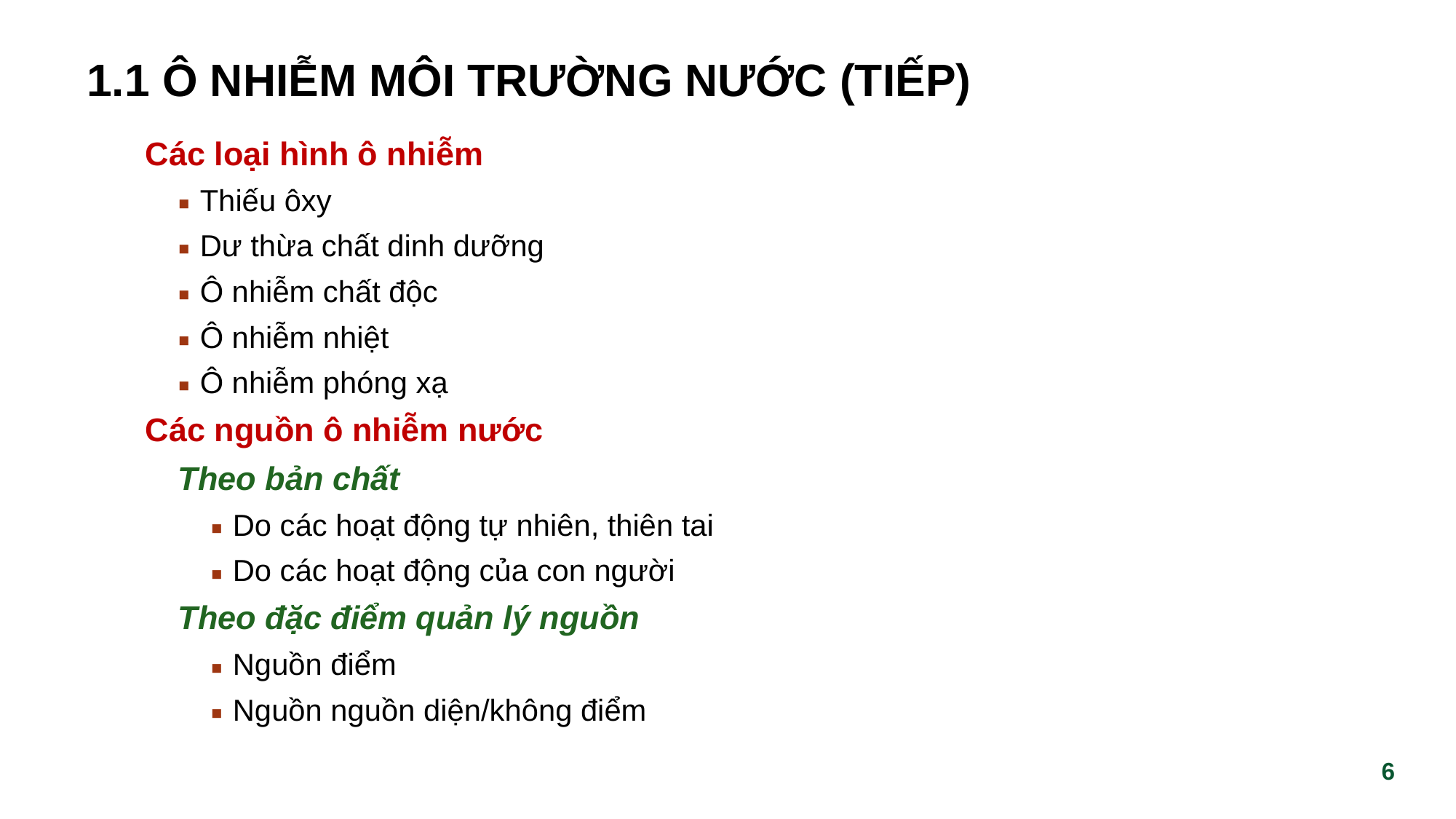

# 1.1 Ô NHIỄM MÔI TRƯỜNG NƯỚC (tiếp)
Các loại hình ô nhiễm
Thiếu ôxy
Dư thừa chất dinh dưỡng
Ô nhiễm chất độc
Ô nhiễm nhiệt
Ô nhiễm phóng xạ
Các nguồn ô nhiễm nước
Theo bản chất
Do các hoạt động tự nhiên, thiên tai
Do các hoạt động của con người
Theo đặc điểm quản lý nguồn
Nguồn điểm
Nguồn nguồn diện/không điểm

6
6